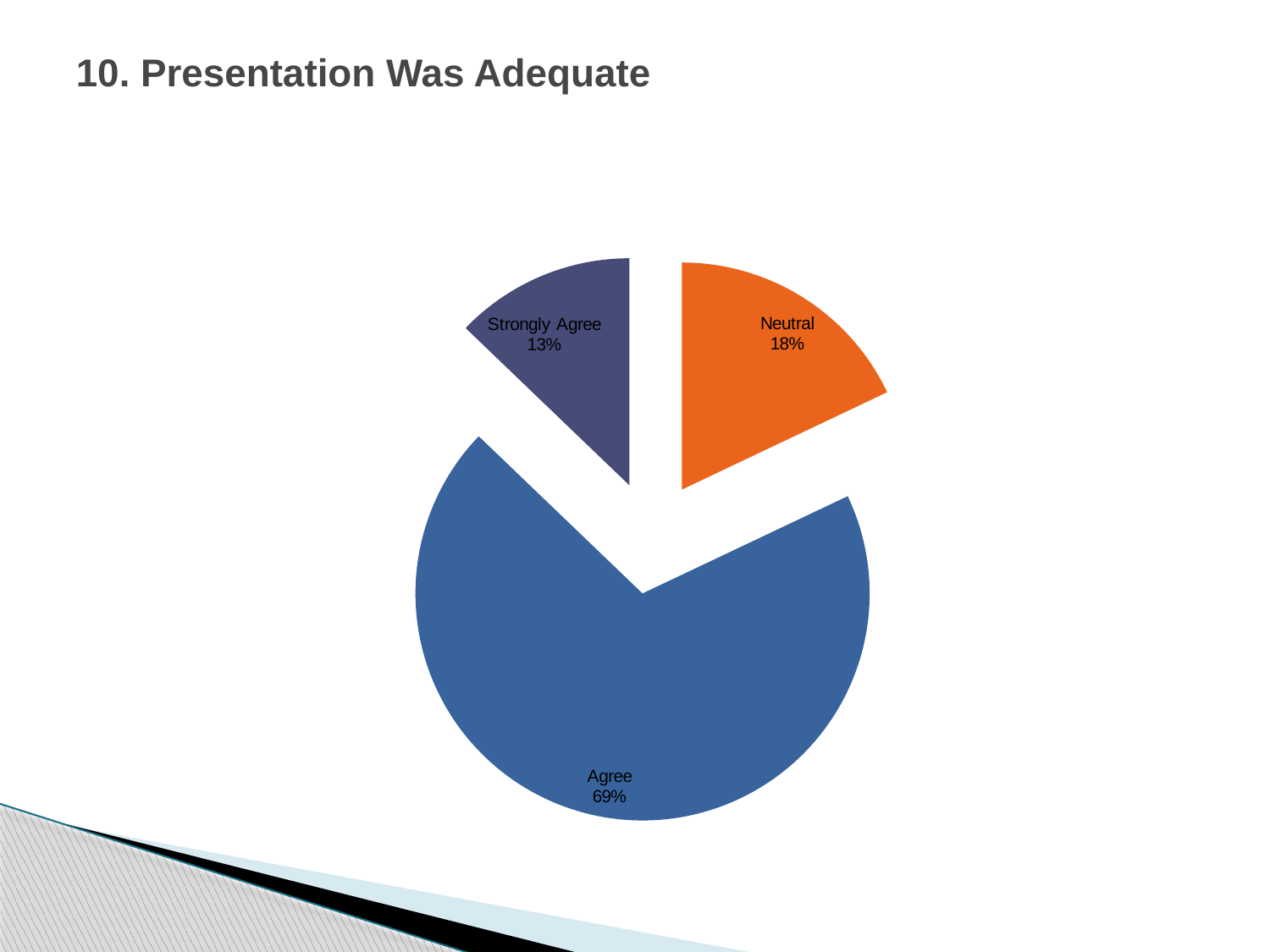

# 10. Presentation Was Adequate

### Chart

| Category |  |
|---|---|
| Strongly Disagree | 0.0 |
| Disagree | 0.0 |
| Neutral | 7.0 |
| Agree | 27.0 |
| Strongly Agree | 5.0 |